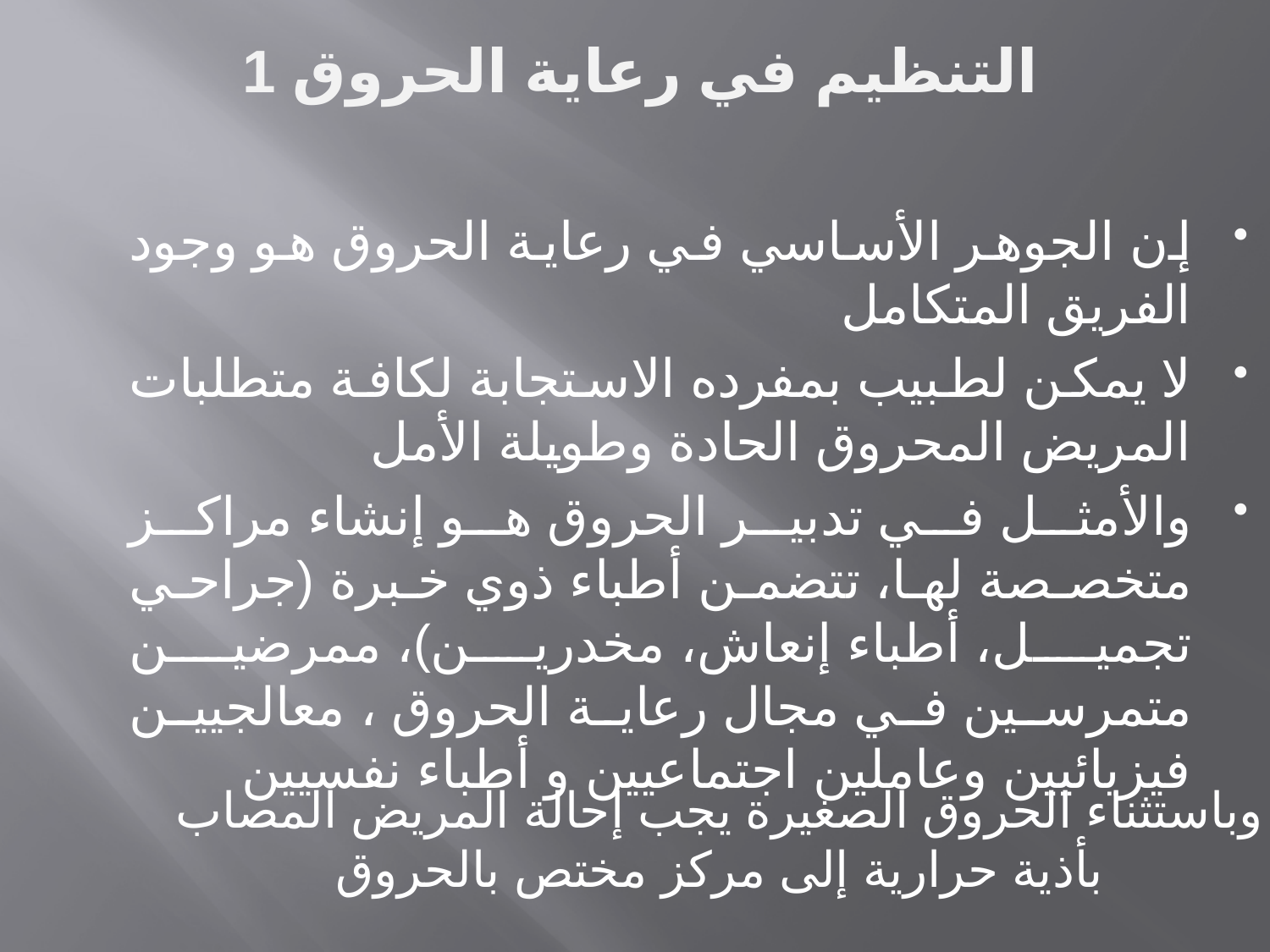

# التنظيم في رعاية الحروق 1
إن الجوهر الأساسي في رعاية الحروق هو وجود الفريق المتكامل
لا يمكن لطبيب بمفرده الاستجابة لكافة متطلبات المريض المحروق الحادة وطويلة الأمل
والأمثل في تدبير الحروق هو إنشاء مراكز متخصصة لها، تتضمن أطباء ذوي خبرة (جراحي تجميل، أطباء إنعاش، مخدرين)، ممرضين متمرسين في مجال رعاية الحروق ، معالجيين فيزيائيين وعاملين اجتماعيين و أطباء نفسيين

وباستثناء الحروق الصغيرة يجب إحالة المريض المصاب بأذية حرارية إلى مركز مختص بالحروق